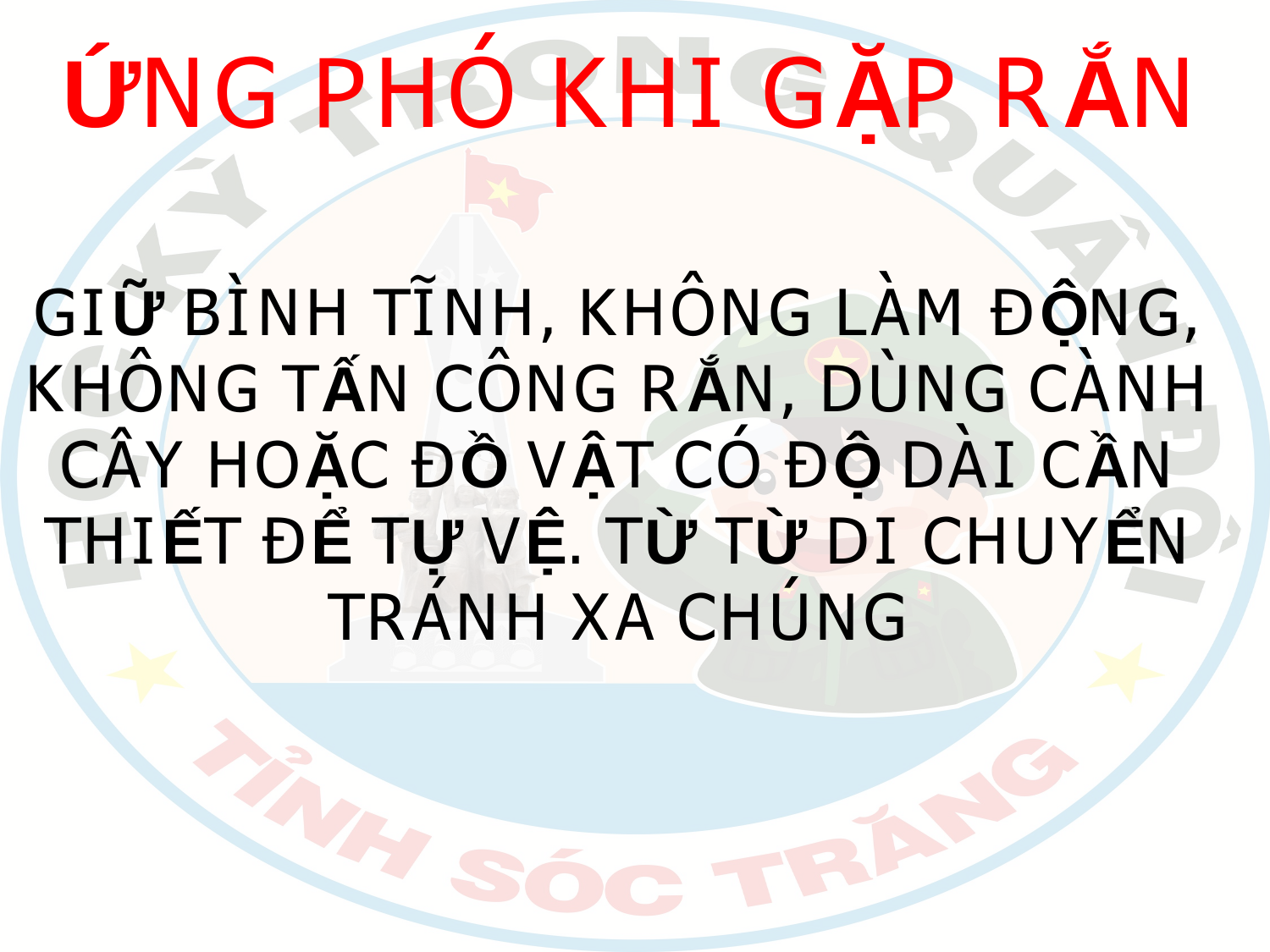

ỨNG PHÓ KHI GẶP RẮN
GIỮ BÌNH TĨNH, KHÔNG LÀM ĐỘNG, KHÔNG TẤN CÔNG RẮN, DÙNG CÀNH CÂY HOẶC ĐỒ VẬT CÓ ĐỘ DÀI CẦN THIẾT ĐỂ TỰ VỆ. TỪ TỪ DI CHUYỂN TRÁNH XA CHÚNG